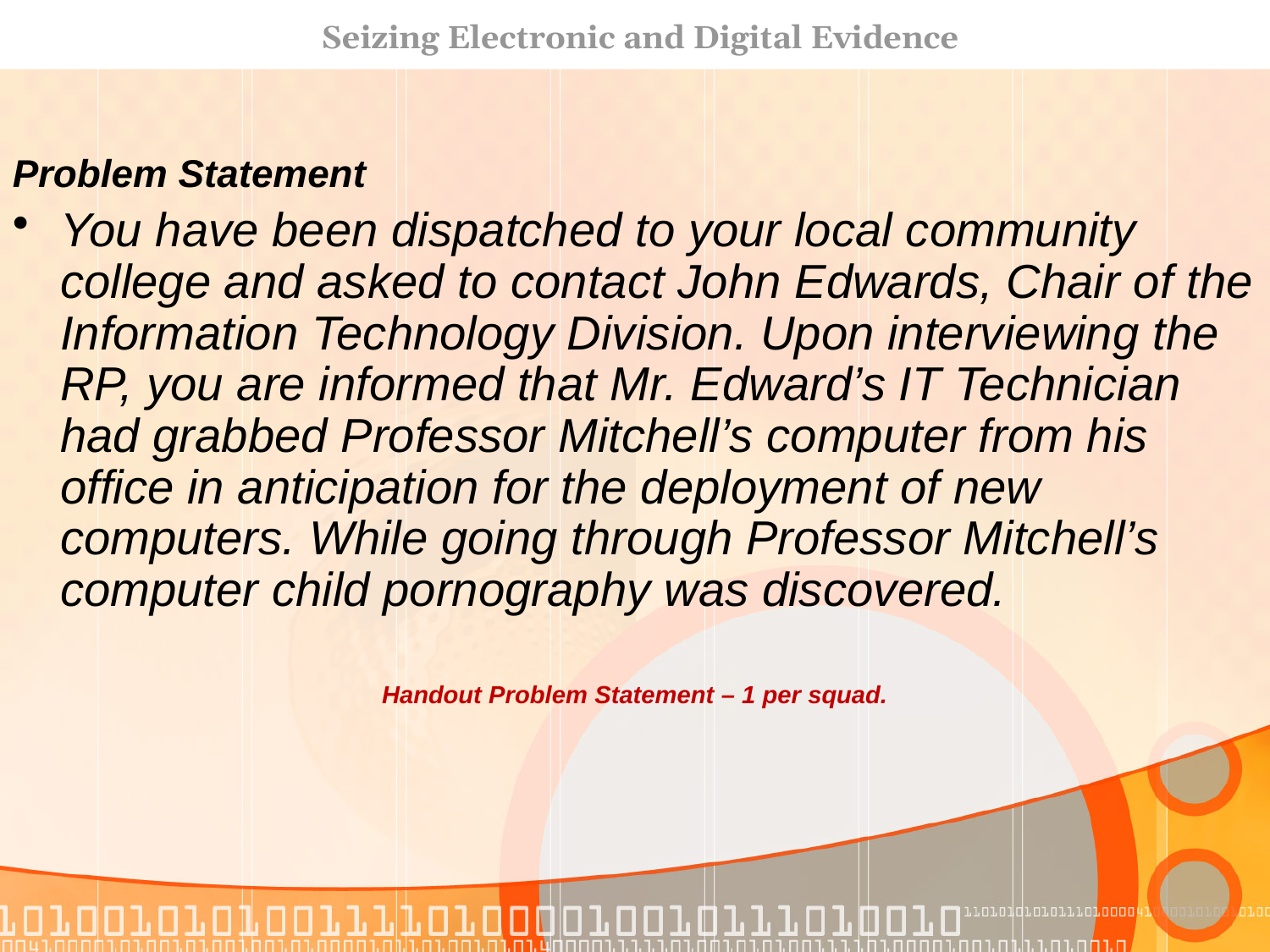

Problem Statement
You have been dispatched to your local community college and asked to contact John Edwards, Chair of the Information Technology Division. Upon interviewing the RP, you are informed that Mr. Edward’s IT Technician had grabbed Professor Mitchell’s computer from his office in anticipation for the deployment of new computers. While going through Professor Mitchell’s computer child pornography was discovered.

Handout Problem Statement – 1 per squad.